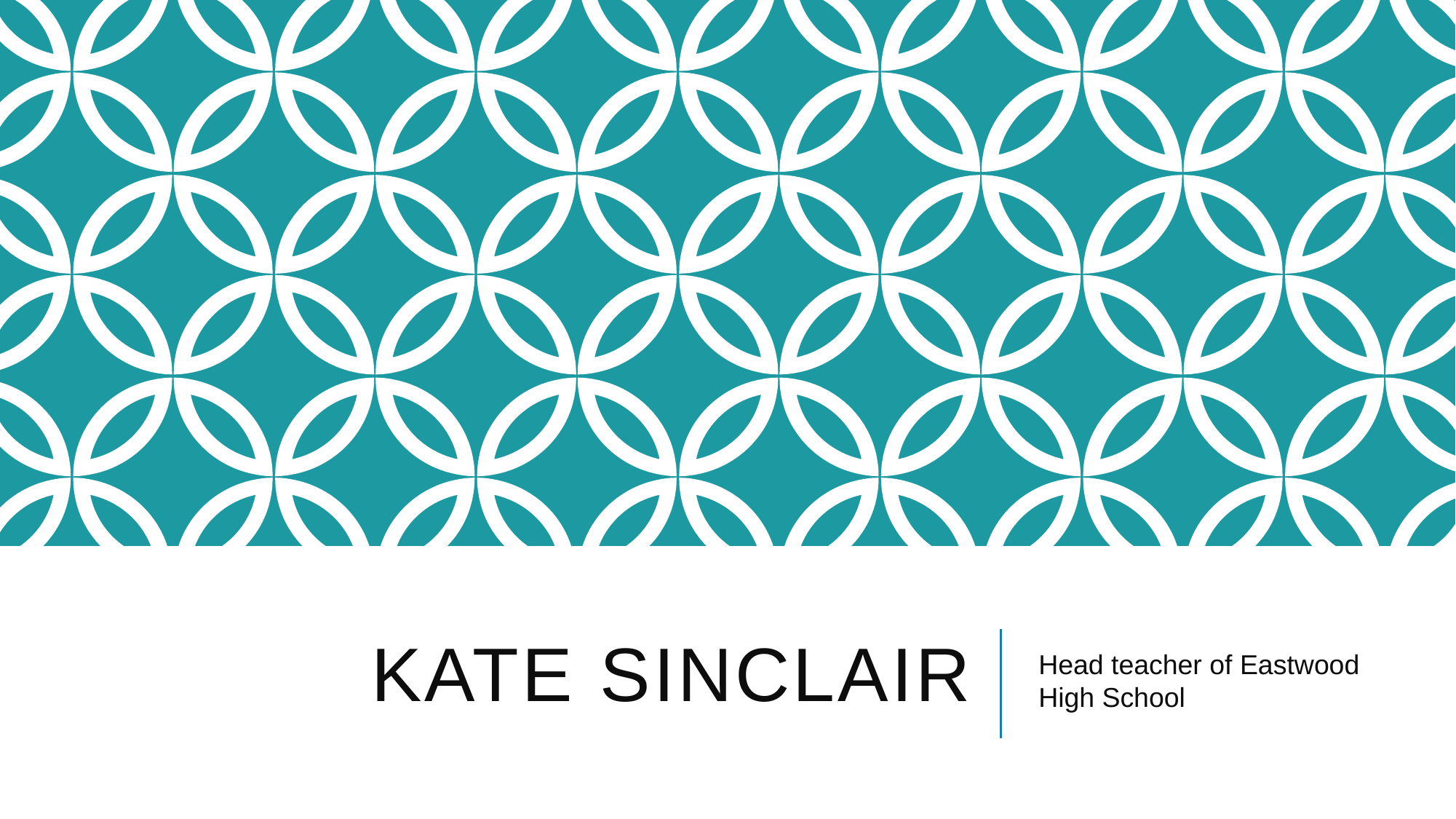

# Kate sinclair
Head teacher of Eastwood High School